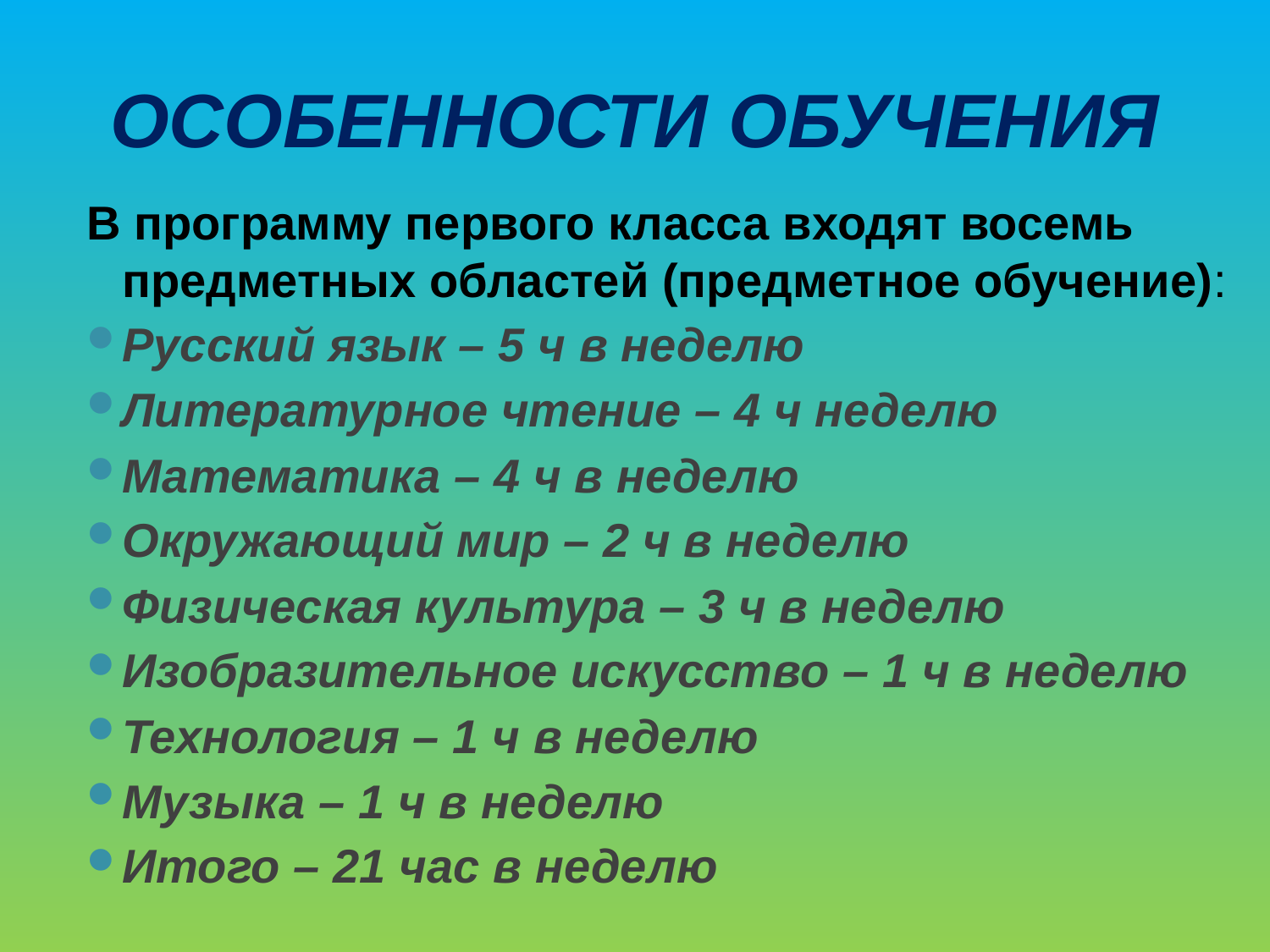

# Особенности обучения
В программу первого класса входят восемь предметных областей (предметное обучение):
Русский язык – 5 ч в неделю
Литературное чтение – 4 ч неделю
Математика – 4 ч в неделю
Окружающий мир – 2 ч в неделю
Физическая культура – 3 ч в неделю
Изобразительное искусство – 1 ч в неделю
Технология – 1 ч в неделю
Музыка – 1 ч в неделю
Итого – 21 час в неделю